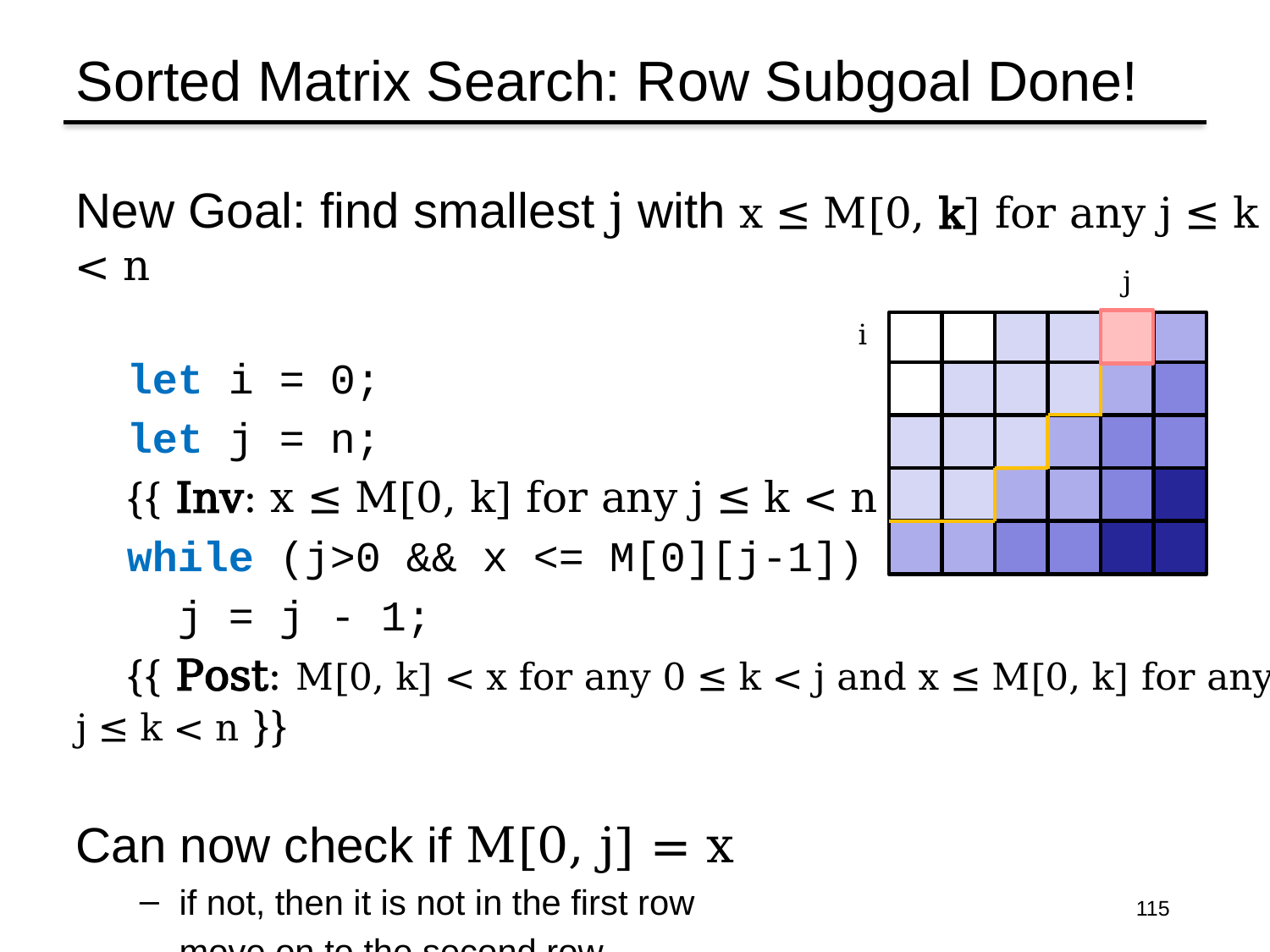

# Sorted Matrix Search: Row Subgoal Done!
New Goal: find smallest j with x ≤ M[0, k] for any j ≤ k < n

  let i = 0;
  let j = n;
  {{ Inv: x ≤ M[0, k] for any j ≤ k < n }}
  while (j>0 && x <= M[0][j-1])
    j = j - 1;
  {{ Post: M[0, k] < x for any 0 ≤ k < j and x ≤ M[0, k] for any j ≤ k < n }}

Can now check if M[0, j] = x
if not, then it is not in the first row
move on to the second row...
j
i

115